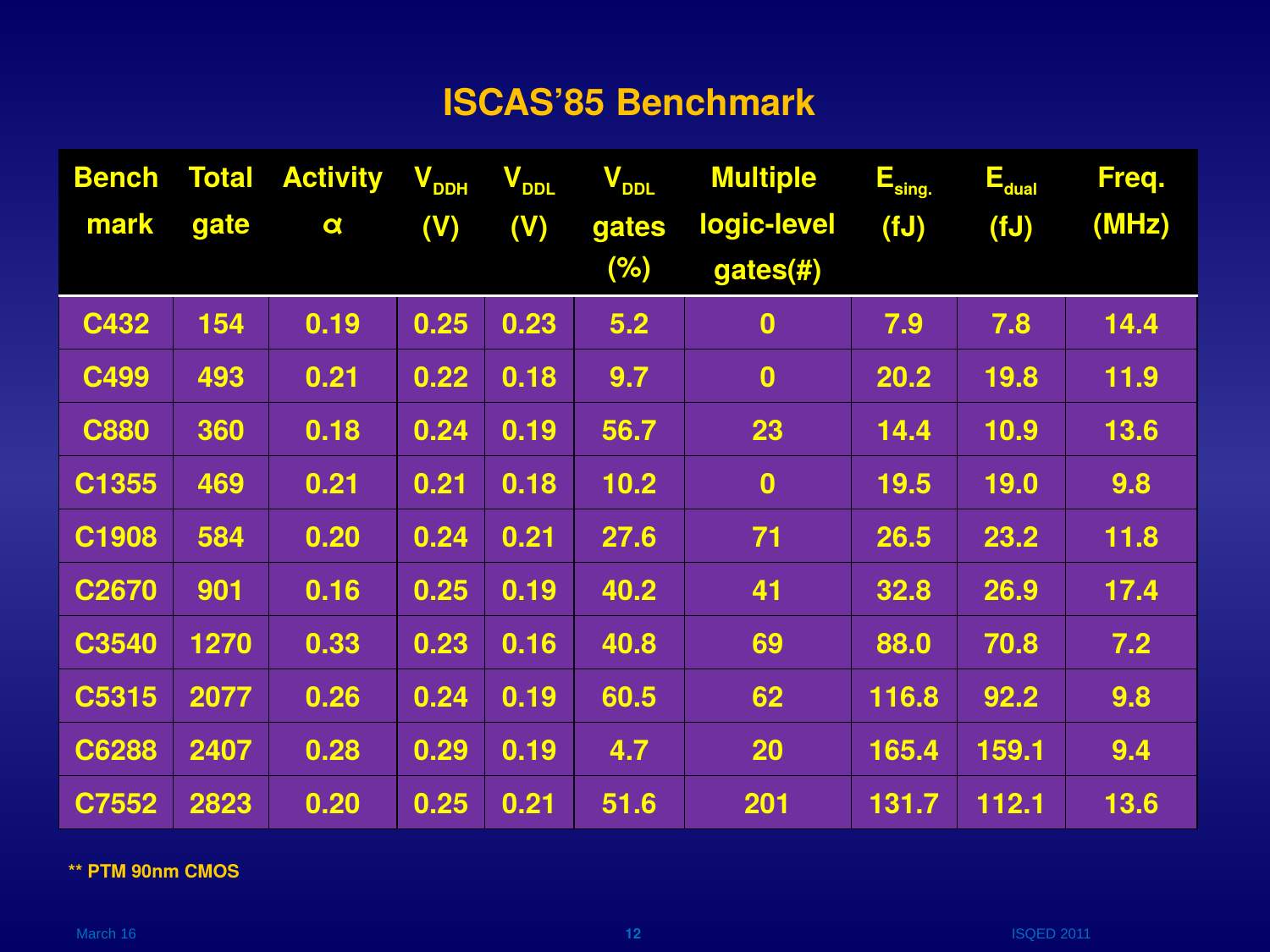

ISCAS’85 Benchmark
| Bench mark | Total gate | Activity α | VDDH (V) | VDDL (V) | VDDL gates (%) | Multiple logic-level gates(#) | Esing. (fJ) | Edual (fJ) | Freq. (MHz) |
| --- | --- | --- | --- | --- | --- | --- | --- | --- | --- |
| C432 | 154 | 0.19 | 0.25 | 0.23 | 5.2 | 0 | 7.9 | 7.8 | 14.4 |
| C499 | 493 | 0.21 | 0.22 | 0.18 | 9.7 | 0 | 20.2 | 19.8 | 11.9 |
| C880 | 360 | 0.18 | 0.24 | 0.19 | 56.7 | 23 | 14.4 | 10.9 | 13.6 |
| C1355 | 469 | 0.21 | 0.21 | 0.18 | 10.2 | 0 | 19.5 | 19.0 | 9.8 |
| C1908 | 584 | 0.20 | 0.24 | 0.21 | 27.6 | 71 | 26.5 | 23.2 | 11.8 |
| C2670 | 901 | 0.16 | 0.25 | 0.19 | 40.2 | 41 | 32.8 | 26.9 | 17.4 |
| C3540 | 1270 | 0.33 | 0.23 | 0.16 | 40.8 | 69 | 88.0 | 70.8 | 7.2 |
| C5315 | 2077 | 0.26 | 0.24 | 0.19 | 60.5 | 62 | 116.8 | 92.2 | 9.8 |
| C6288 | 2407 | 0.28 | 0.29 | 0.19 | 4.7 | 20 | 165.4 | 159.1 | 9.4 |
| C7552 | 2823 | 0.20 | 0.25 | 0.21 | 51.6 | 201 | 131.7 | 112.1 | 13.6 |
** PTM 90nm CMOS
March 16
12
ISQED 2011